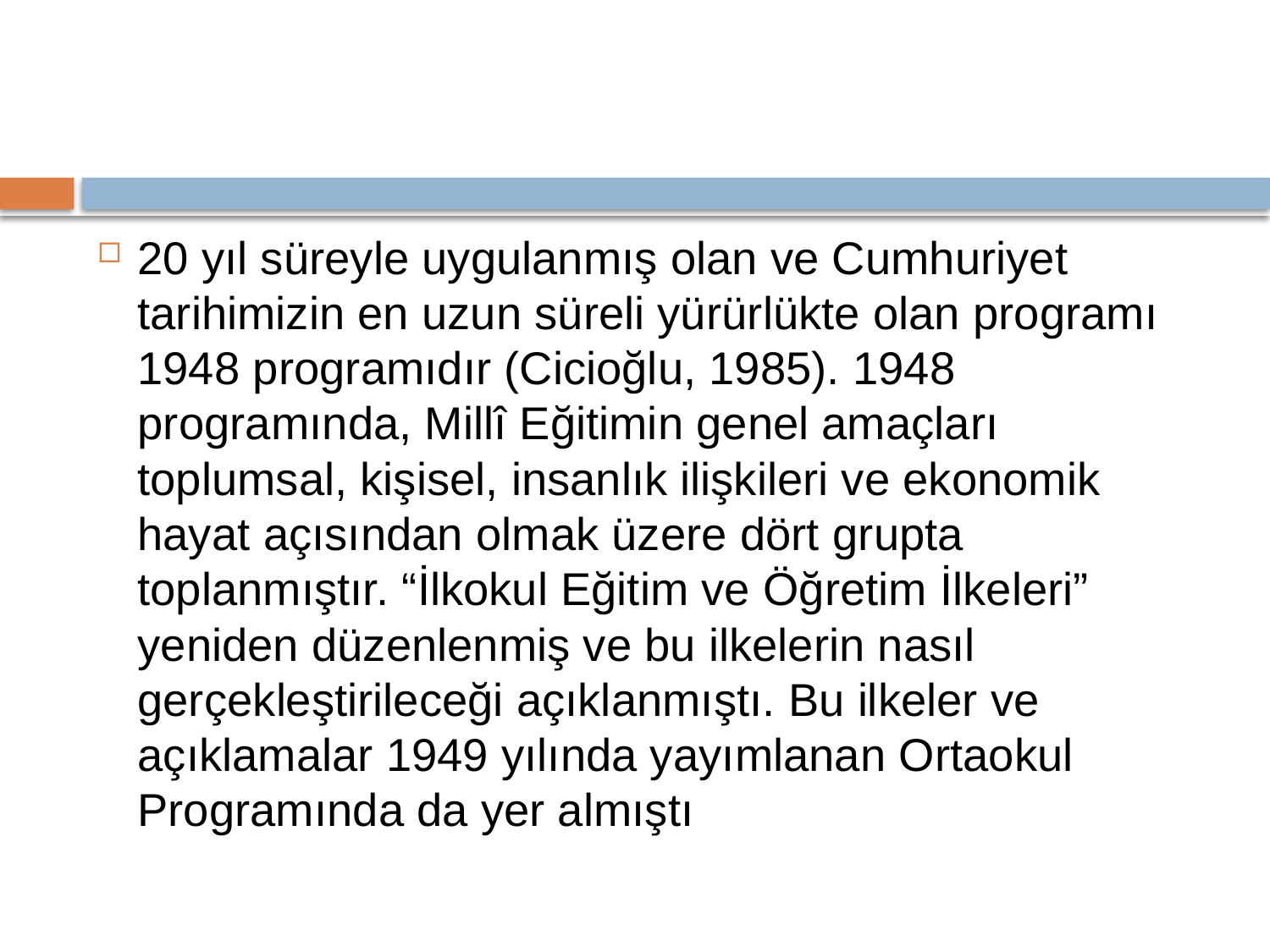

#
20 yıl süreyle uygulanmış olan ve Cumhuriyet tarihimizin en uzun süreli yürürlükte olan programı 1948 programıdır (Cicioğlu, 1985). 1948 programında, Millî Eğitimin genel amaçları toplumsal, kişisel, insanlık ilişkileri ve ekonomik hayat açısından olmak üzere dört grupta toplanmıştır. “İlkokul Eğitim ve Öğretim İlkeleri” yeniden düzenlenmiş ve bu ilkelerin nasıl gerçekleştirileceği açıklanmıştı. Bu ilkeler ve açıklamalar 1949 yılında yayımlanan Ortaokul Programında da yer almıştı